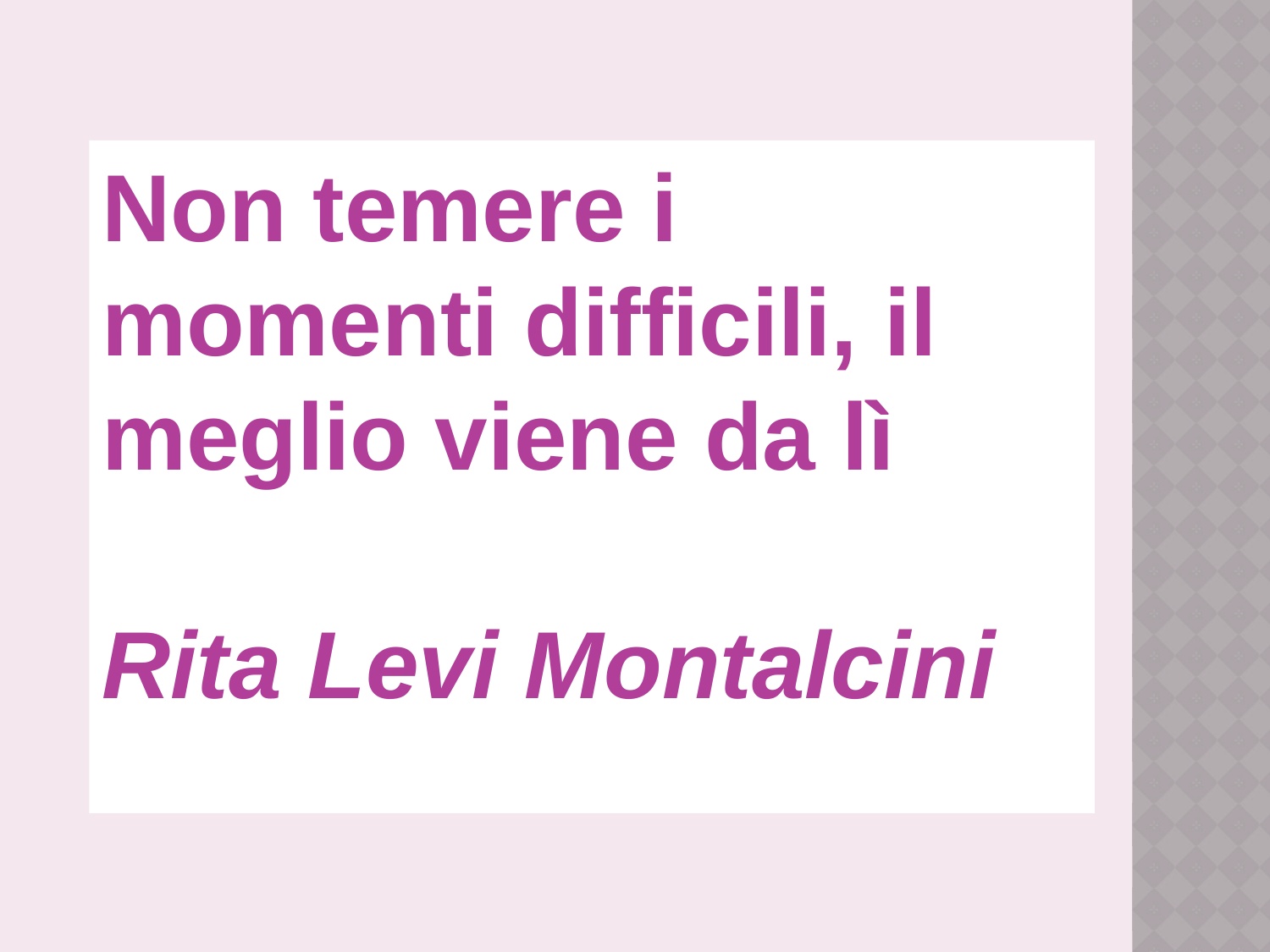

Non temere i momenti difficili, il meglio viene da lì
Rita Levi Montalcini